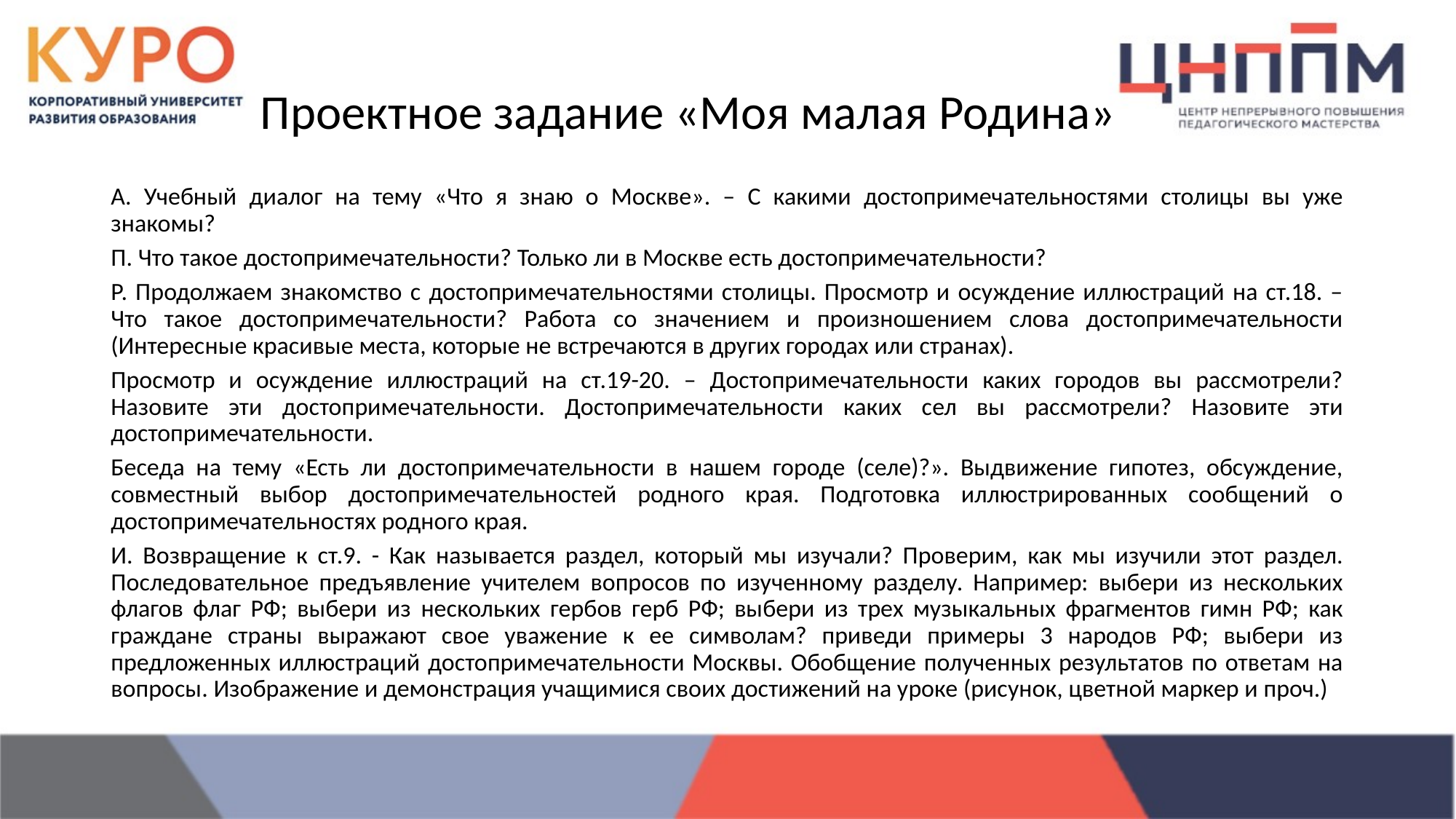

# Проектное задание «Моя малая Родина»
А. Учебный диалог на тему «Что я знаю о Москве». – С какими достопримечательностями столицы вы уже знакомы?
П. Что такое достопримечательности? Только ли в Москве есть достопримечательности?
Р. Продолжаем знакомство с достопримечательностями столицы. Просмотр и осуждение иллюстраций на ст.18. – Что такое достопримечательности? Работа со значением и произношением слова достопримечательности (Интересные красивые места, которые не встречаются в других городах или странах).
Просмотр и осуждение иллюстраций на ст.19-20. – Достопримечательности каких городов вы рассмотрели? Назовите эти достопримечательности. Достопримечательности каких сел вы рассмотрели? Назовите эти достопримечательности.
Беседа на тему «Есть ли достопримечательности в нашем городе (селе)?». Выдвижение гипотез, обсуждение, совместный выбор достопримечательностей родного края. Подготовка иллюстрированных сообщений о достопримечательностях родного края.
И. Возвращение к ст.9. - Как называется раздел, который мы изучали? Проверим, как мы изучили этот раздел. Последовательное предъявление учителем вопросов по изученному разделу. Например: выбери из нескольких флагов флаг РФ; выбери из нескольких гербов герб РФ; выбери из трех музыкальных фрагментов гимн РФ; как граждане страны выражают свое уважение к ее символам? приведи примеры 3 народов РФ; выбери из предложенных иллюстраций достопримечательности Москвы. Обобщение полученных результатов по ответам на вопросы. Изображение и демонстрация учащимися своих достижений на уроке (рисунок, цветной маркер и проч.)